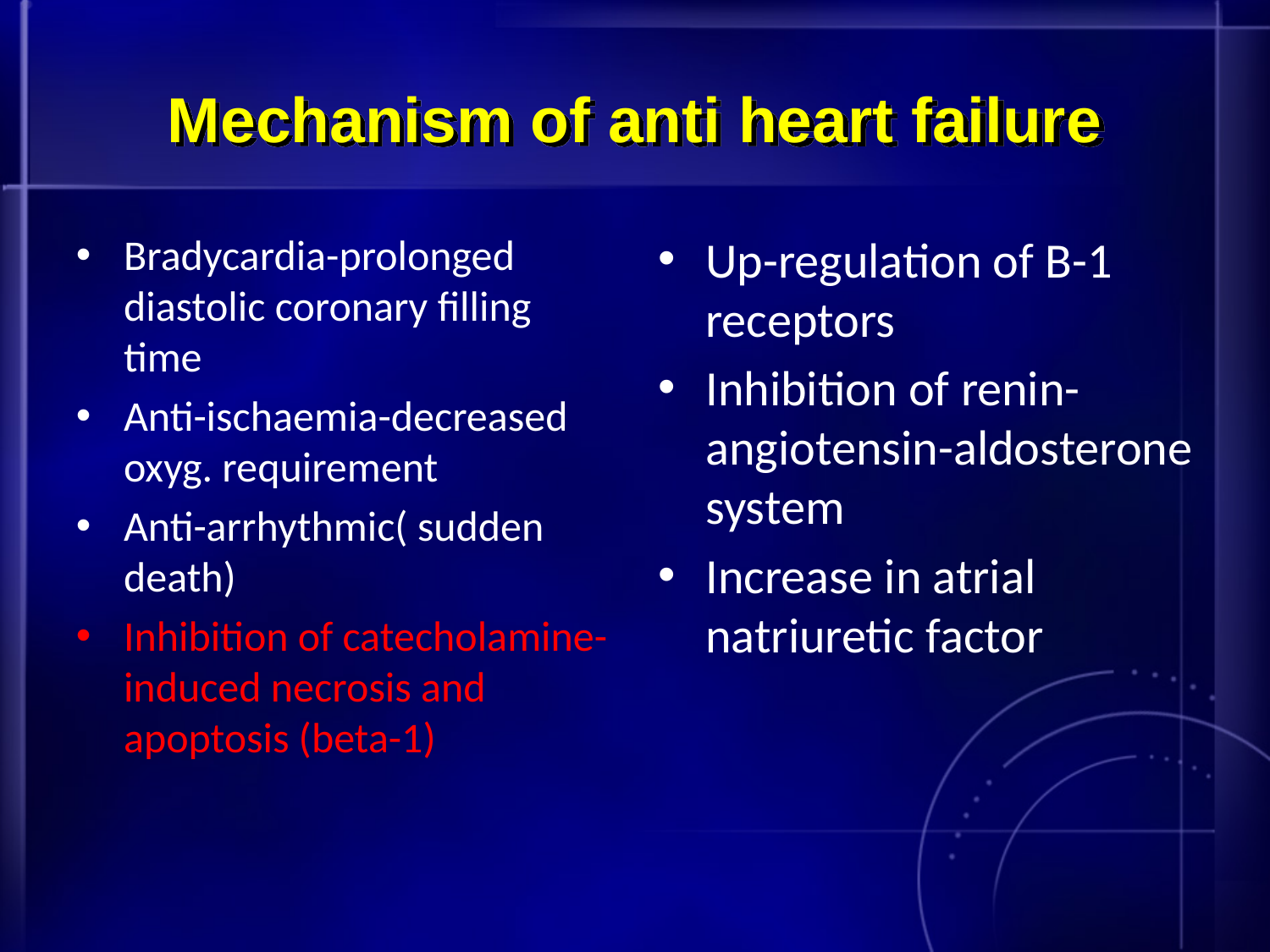

# Mechanism of anti heart failure
Bradycardia-prolonged diastolic coronary filling time
Anti-ischaemia-decreased oxyg. requirement
Anti-arrhythmic( sudden death)
Inhibition of catecholamine-induced necrosis and apoptosis (beta-1)

Up-regulation of B-1 receptors
Inhibition of renin-angiotensin-aldosterone system
Increase in atrial natriuretic factor